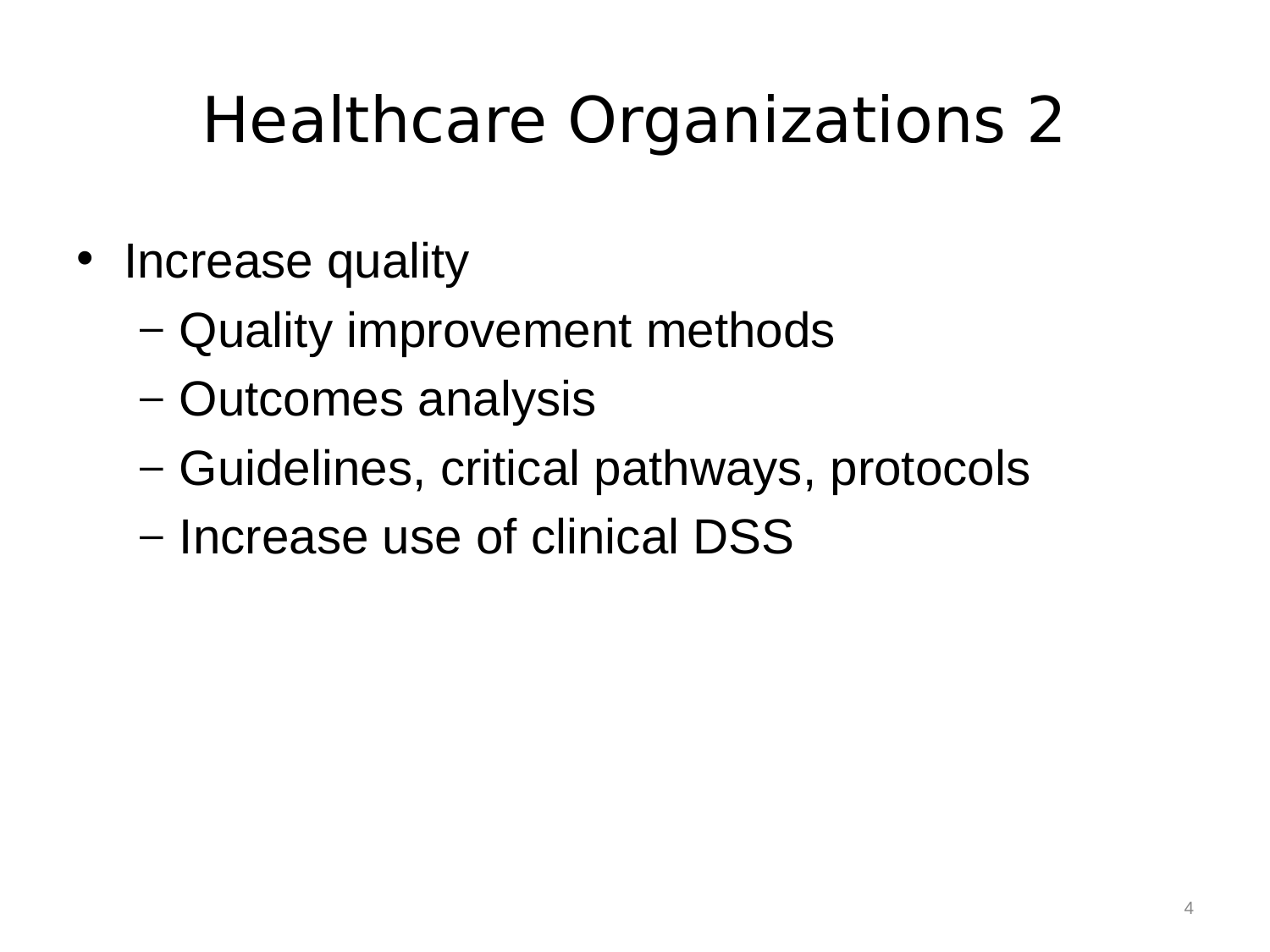

# Healthcare Organizations 2
Increase quality
Quality improvement methods
Outcomes analysis
Guidelines, critical pathways, protocols
Increase use of clinical DSS
4